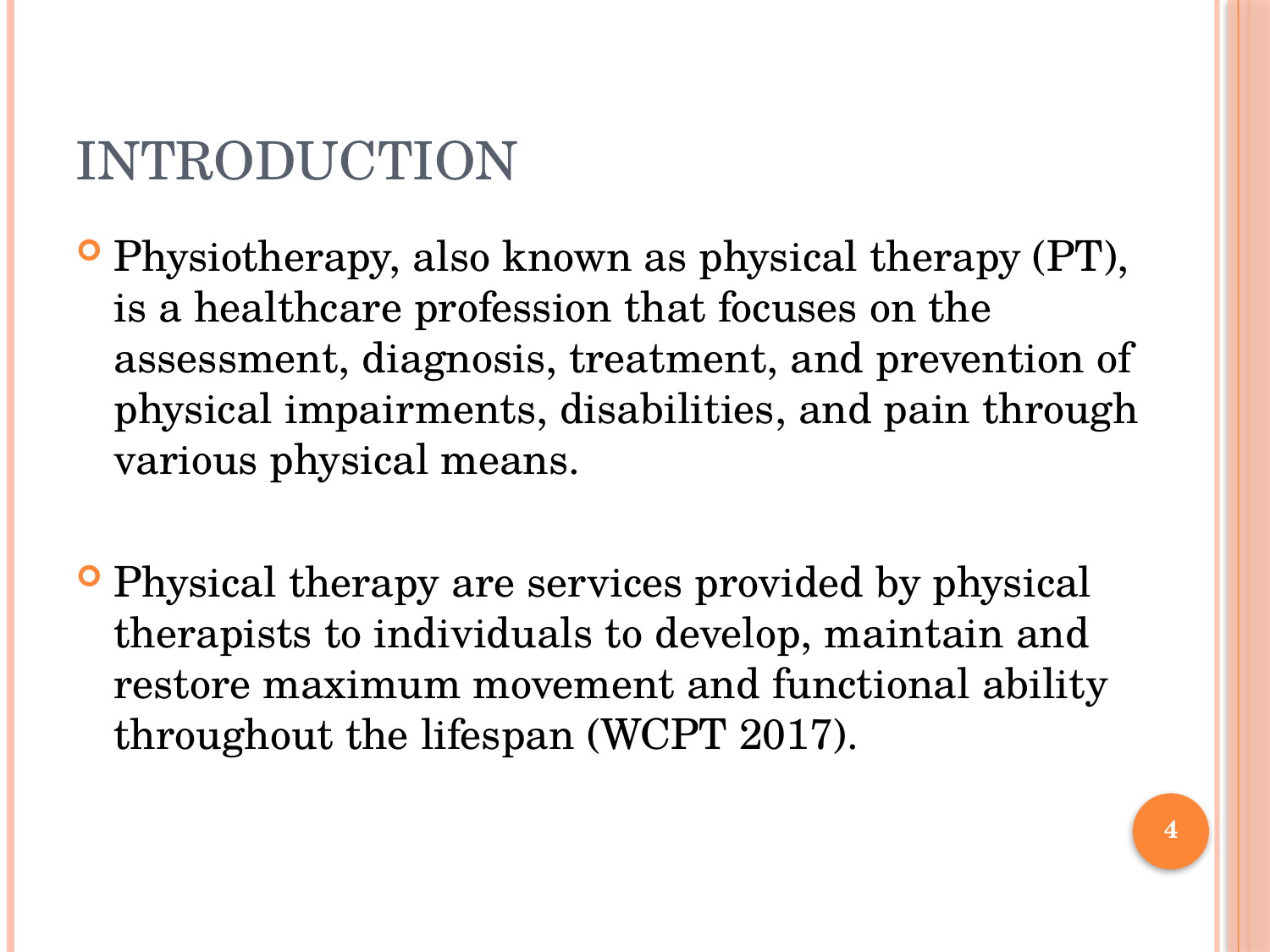

# INTRODUCTION
Physiotherapy, also known as physical therapy (PT), is a healthcare profession that focuses on the assessment, diagnosis, treatment, and prevention of physical impairments, disabilities, and pain through various physical means.

Physical therapy are services provided by physical therapists to individuals to develop, maintain and restore maximum movement and functional ability throughout the lifespan (WCPT 2017).

4